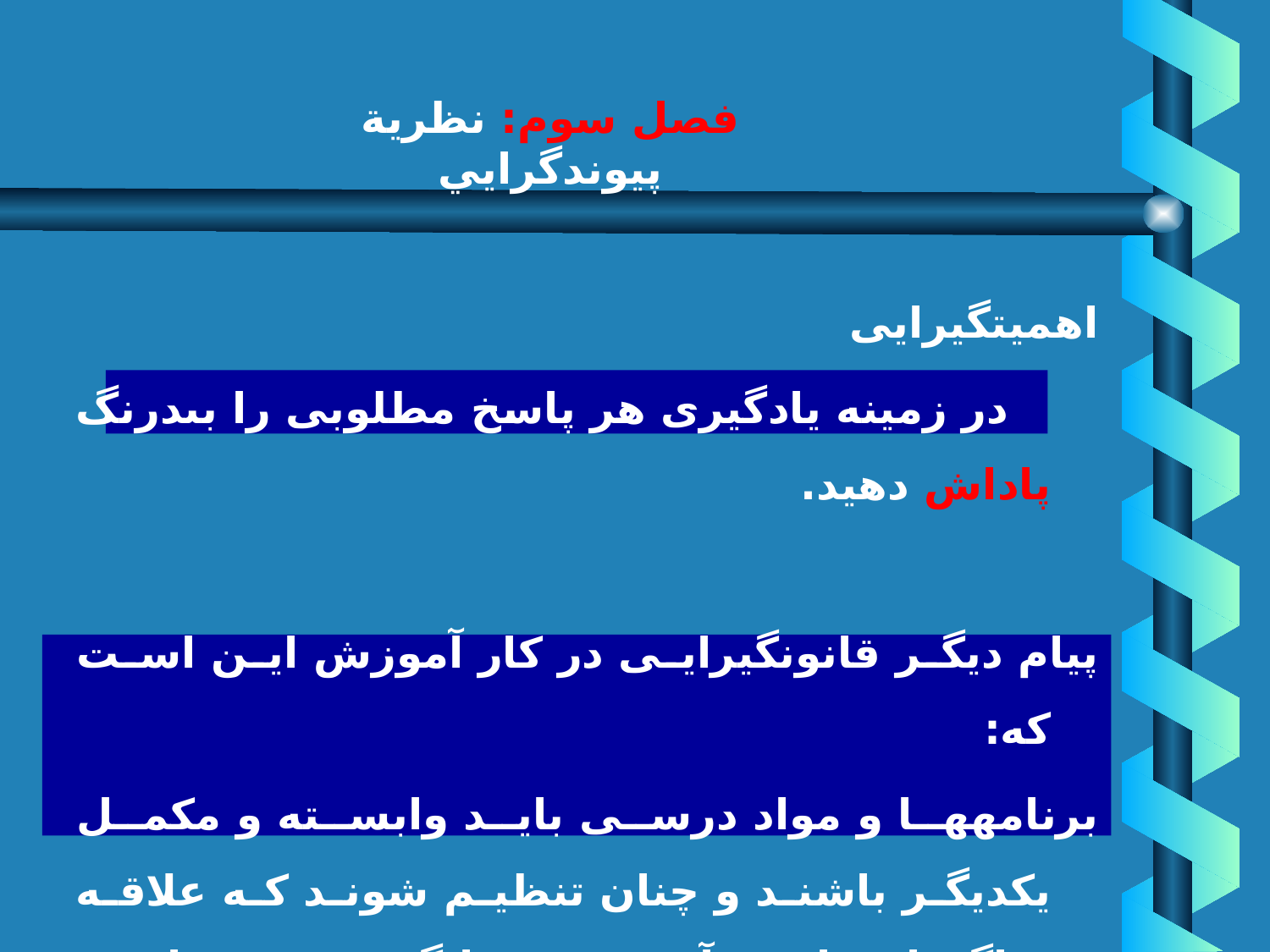

# فصل سوم: نظرية پيوندگرايي
اهميت‏گيرايى
      در زمينه يادگيرى هر پاسخ مطلوبى را بى‏درنگ پاداش دهيد.

پيام ديگر قانون‏گيرايى در كار آموزش اين است كه:
برنامه‏ها و مواد درسى بايد وابسته و مكمل يكديگر باشند و چنان تنظيم شوند كه علاقه شاگردان را به آموختن برانگيزند و رضايت خاطر آنان را فراهم كنند.